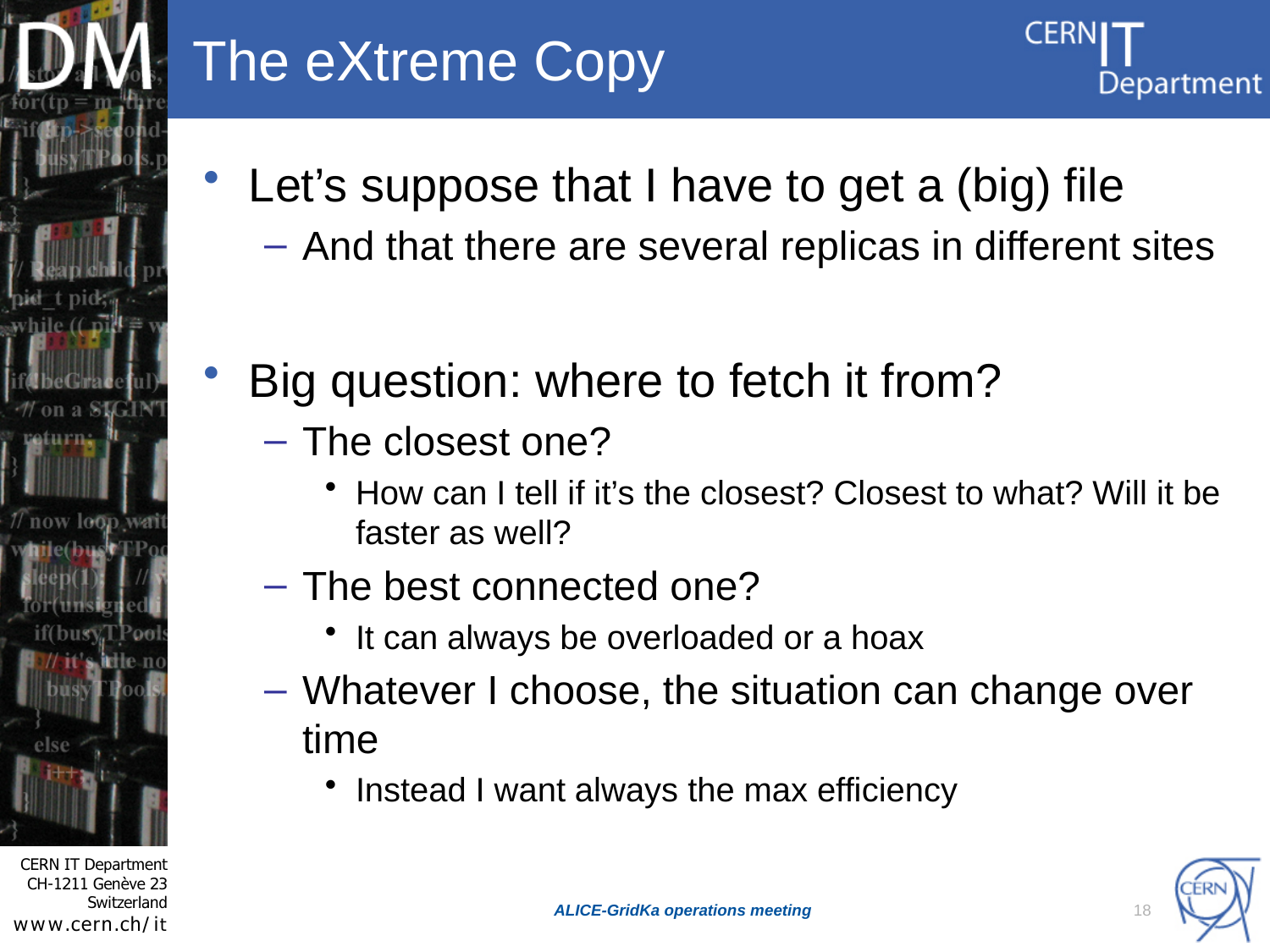

# The eXtreme Copy
Let’s suppose that I have to get a (big) file
And that there are several replicas in different sites

Big question: where to fetch it from?
The closest one?
How can I tell if it’s the closest? Closest to what? Will it be faster as well?
The best connected one?
It can always be overloaded or a hoax
Whatever I choose, the situation can change over time
Instead I want always the max efficiency
ALICE-GridKa operations meeting
18